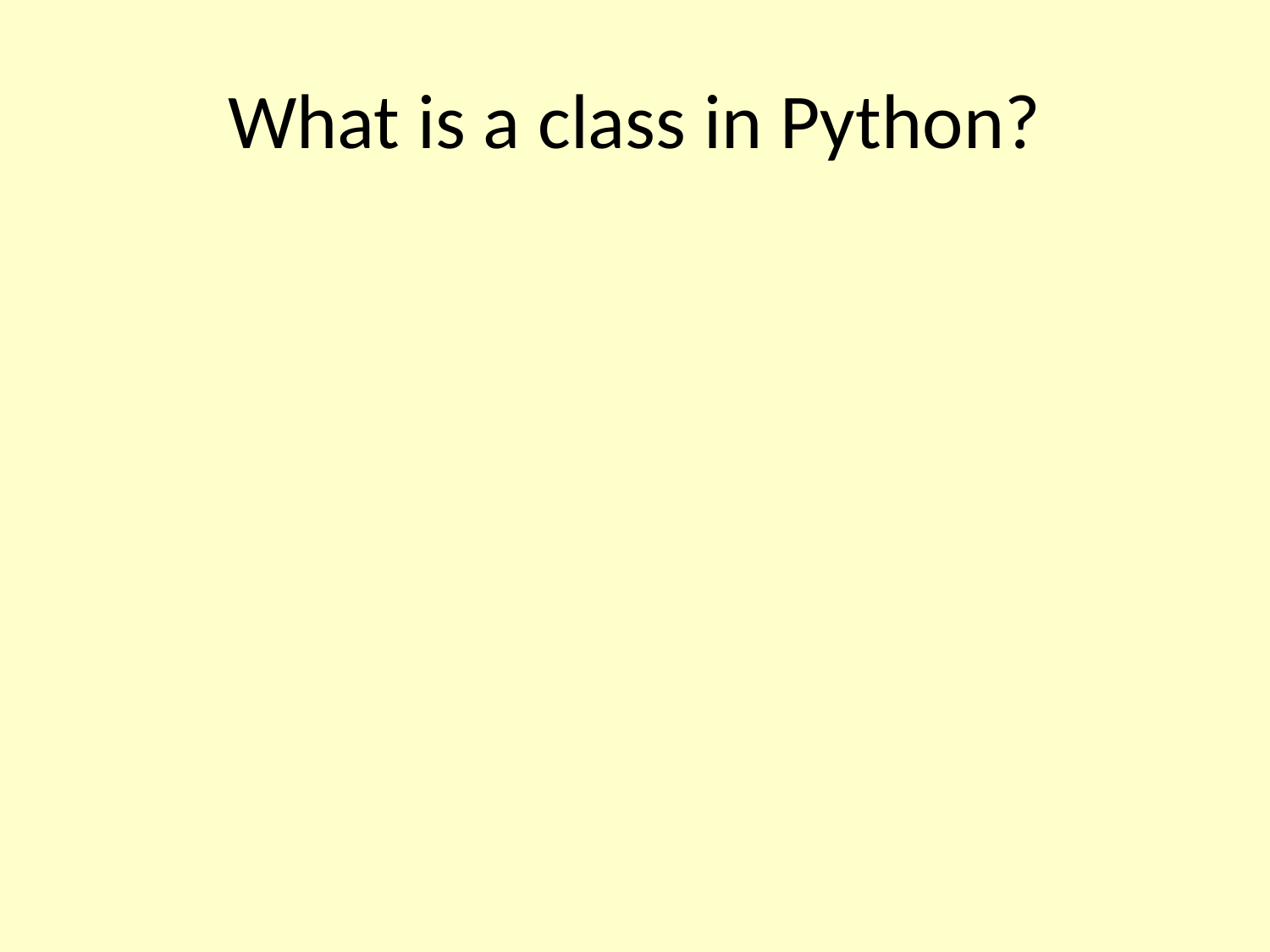

# What is a class in Python?